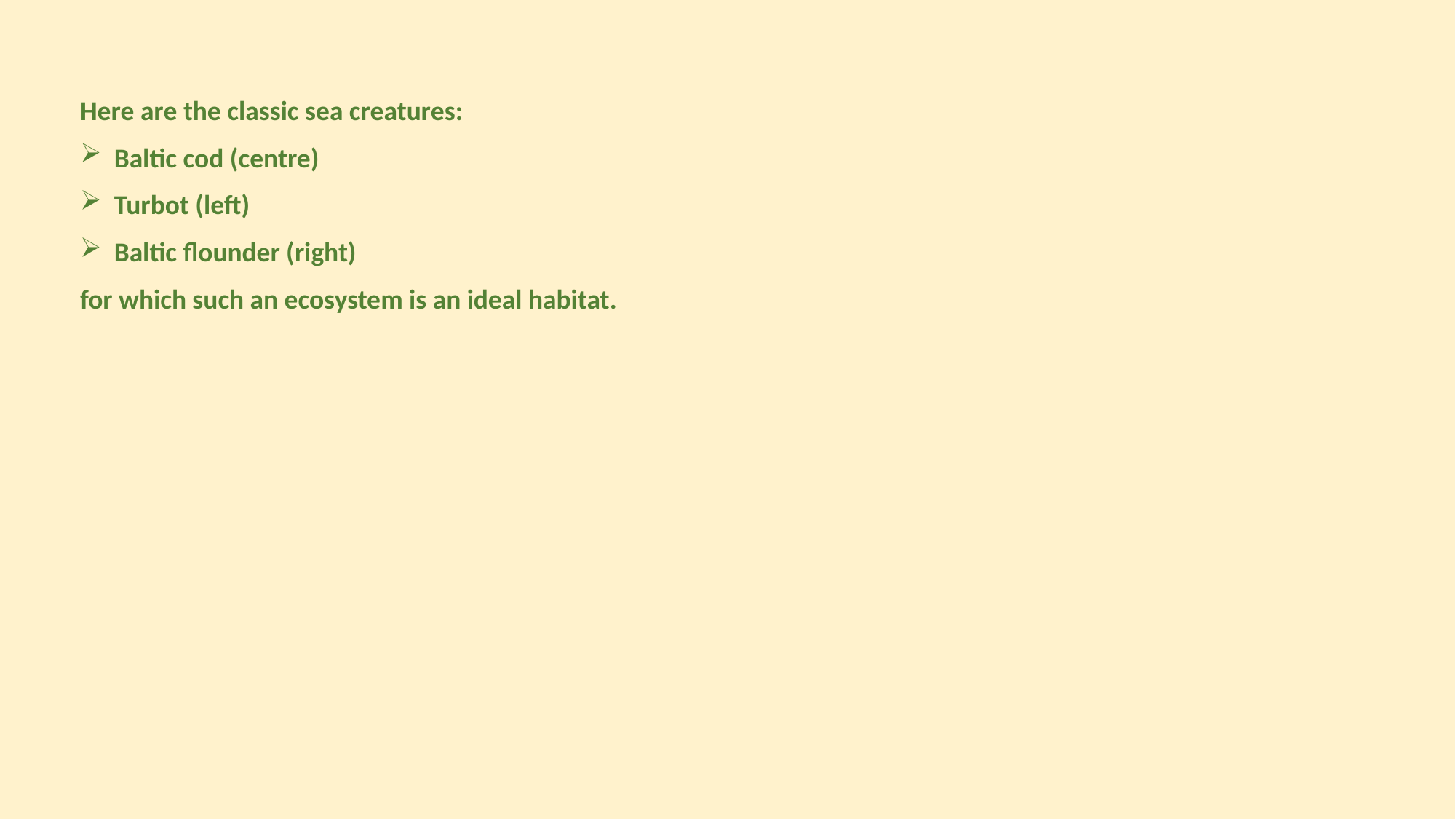

Here are the classic sea creatures:
Baltic cod (centre)
Turbot (left)
Baltic flounder (right)
for which such an ecosystem is an ideal habitat.